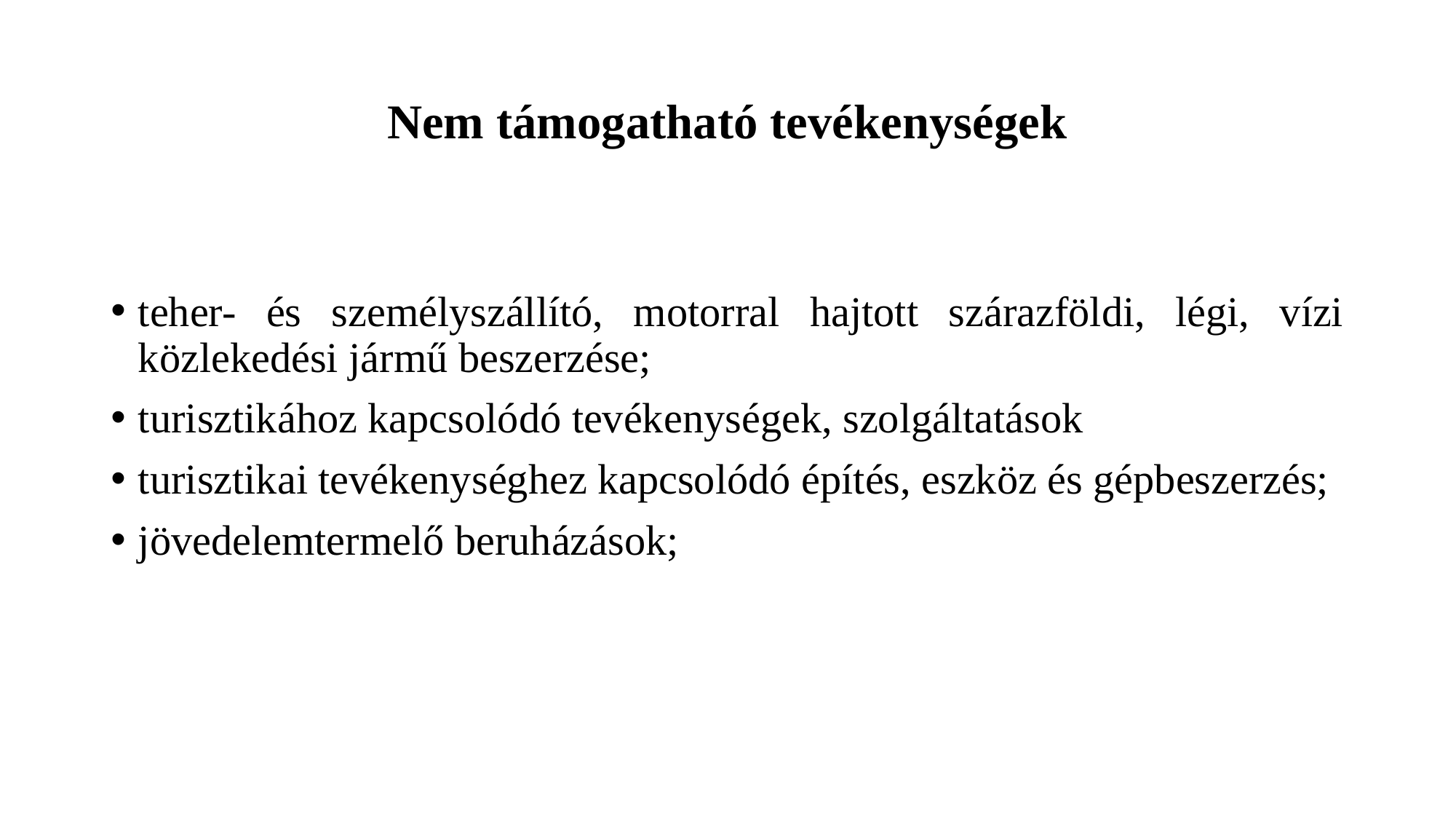

# Nem támogatható tevékenységek

teher- és személyszállító, motorral hajtott szárazföldi, légi, vízi közlekedési jármű beszerzése;
turisztikához kapcsolódó tevékenységek, szolgáltatások
turisztikai tevékenységhez kapcsolódó építés, eszköz és gépbeszerzés;
jövedelemtermelő beruházások;